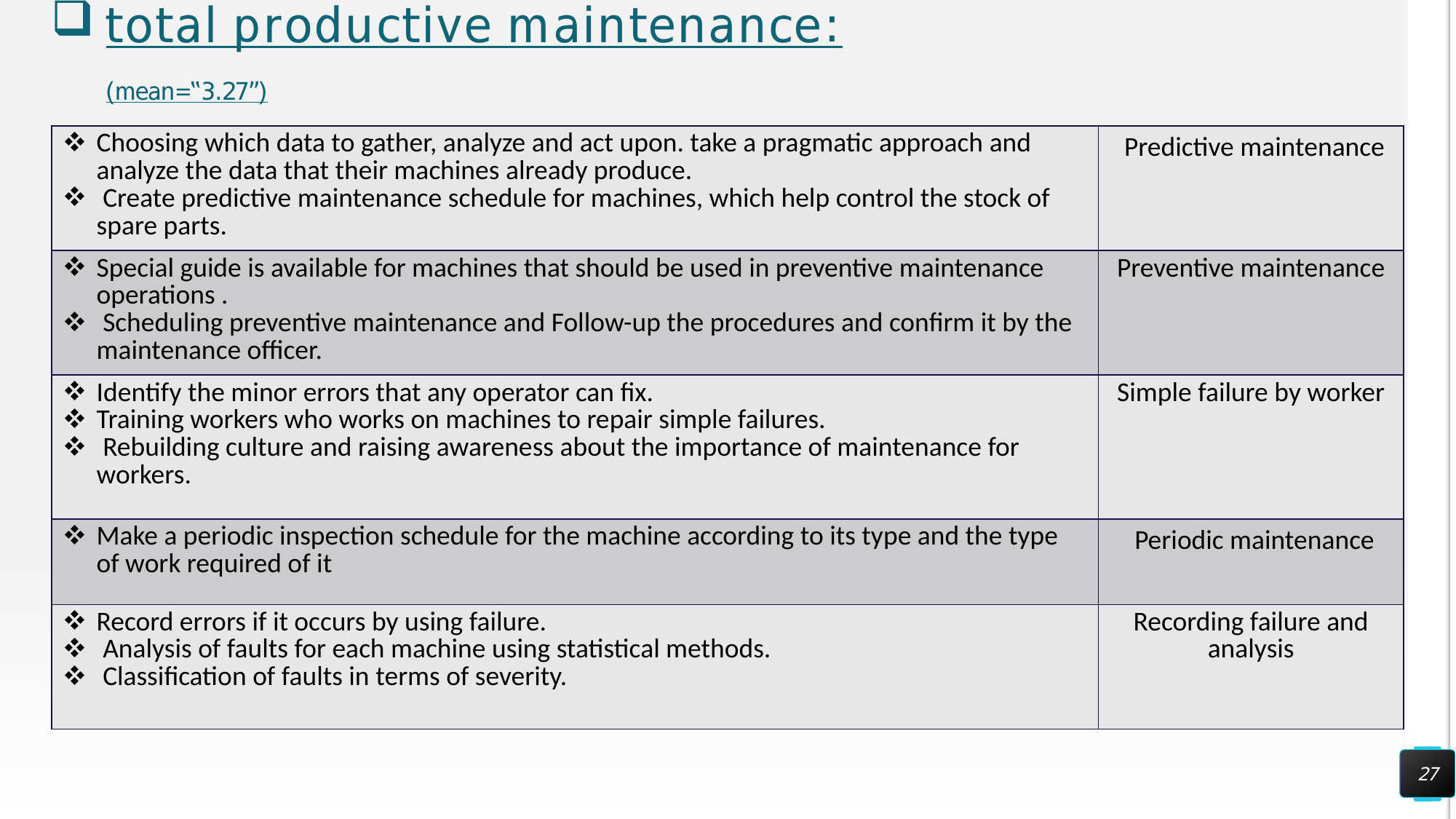

# total productive maintenance: (mean=“3.27”)
| Choosing which data to gather, analyze and act upon. take a pragmatic approach and analyze the data that their machines already produce. Create predictive maintenance schedule for machines, which help control the stock of spare parts. | Predictive maintenance |
| --- | --- |
| Special guide is available for machines that should be used in preventive maintenance operations . Scheduling preventive maintenance and Follow-up the procedures and confirm it by the maintenance officer. | Preventive maintenance |
| Identify the minor errors that any operator can fix. Training workers who works on machines to repair simple failures. Rebuilding culture and raising awareness about the importance of maintenance for workers. | Simple failure by worker |
| Make a periodic inspection schedule for the machine according to its type and the type of work required of it | Periodic maintenance |
| Record errors if it occurs by using failure. Analysis of faults for each machine using statistical methods. Classification of faults in terms of severity. | Recording failure and analysis |
27